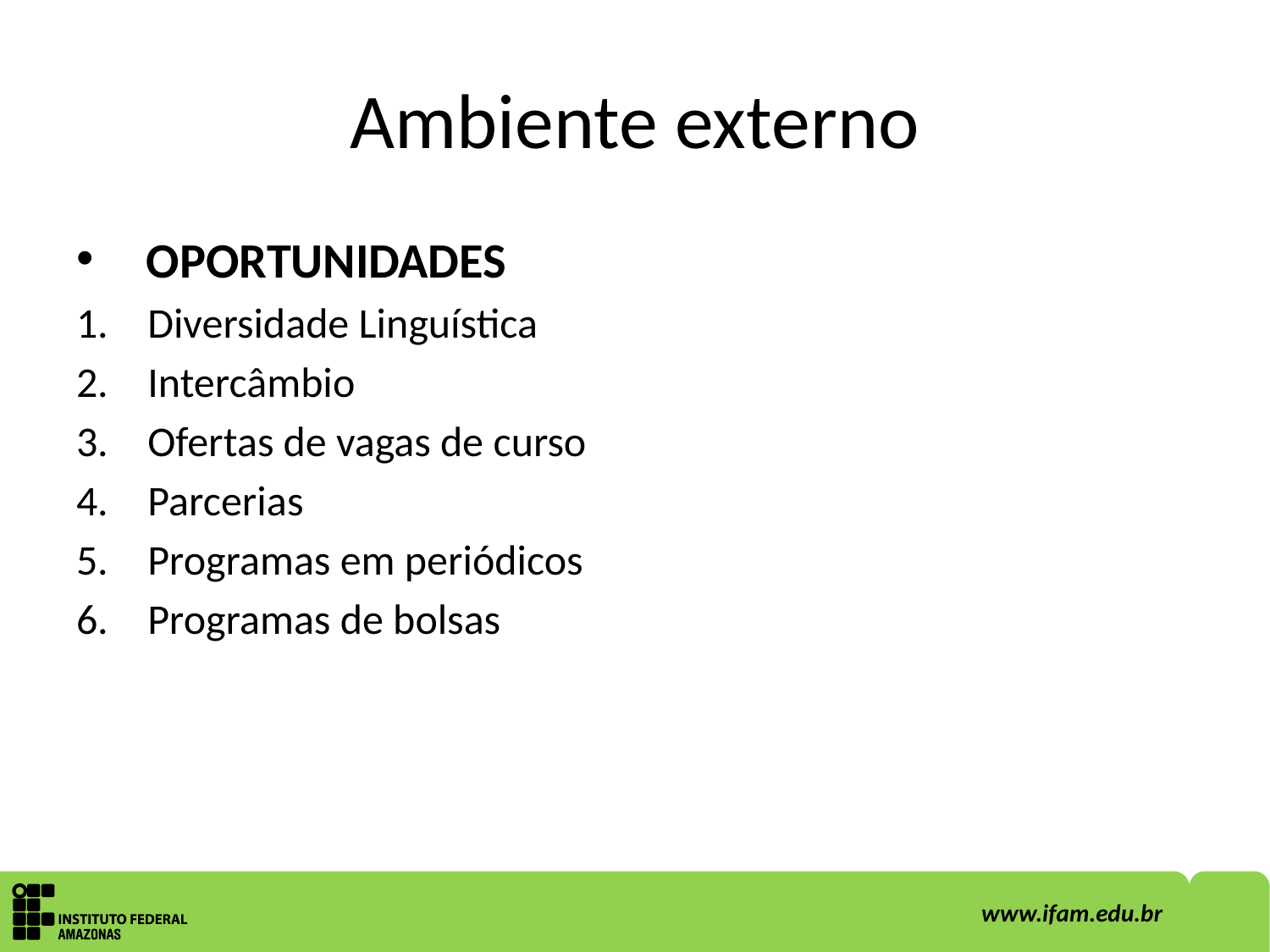

# Ambiente externo
  OPORTUNIDADES
Diversidade Linguística
Intercâmbio
Ofertas de vagas de curso
Parcerias
Programas em periódicos
Programas de bolsas

2

www.ifam.edu.br